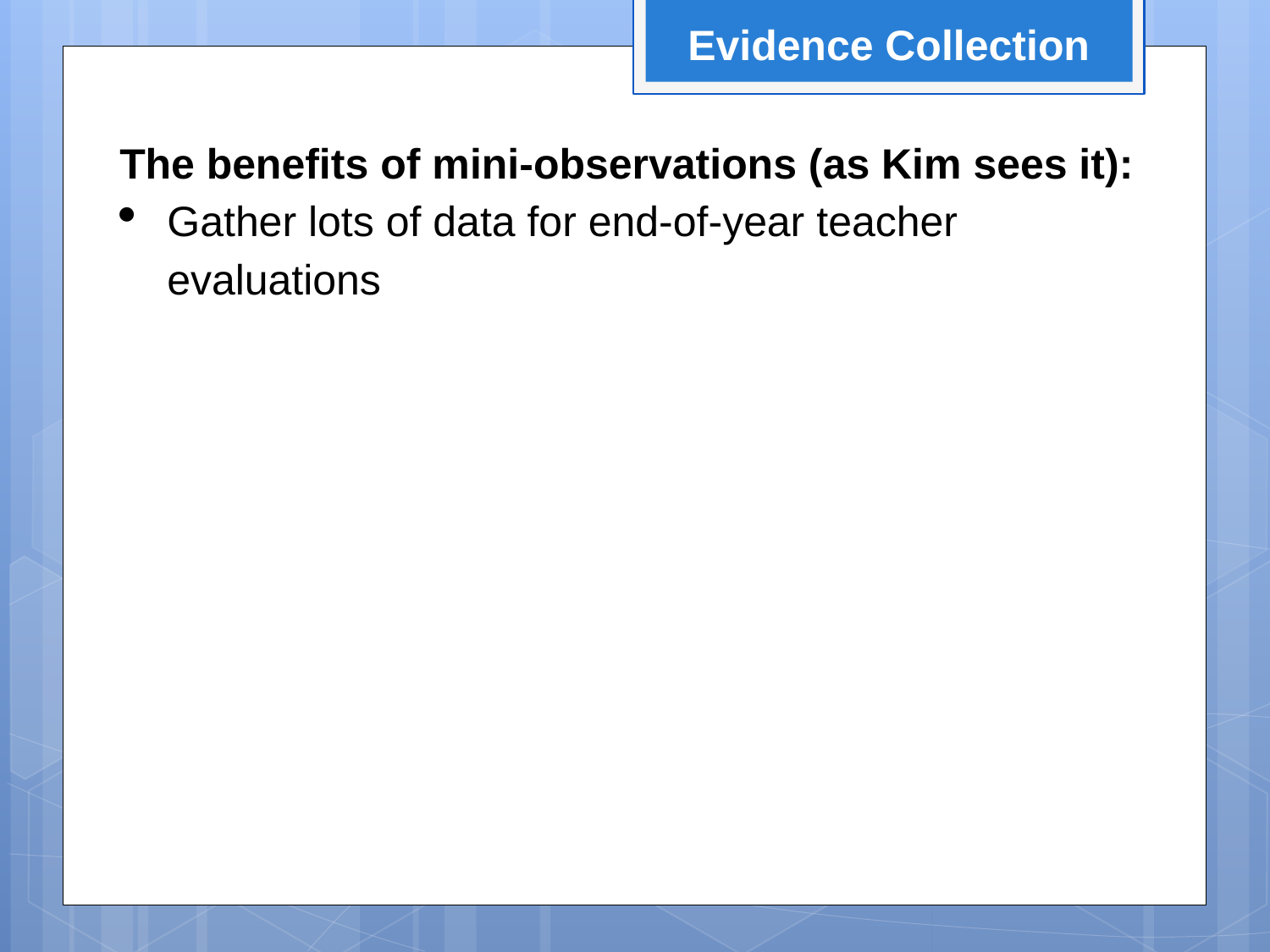

Evidence Collection
The benefits of mini-observations (as Kim sees it):
Gather lots of data for end-of-year teacher evaluations